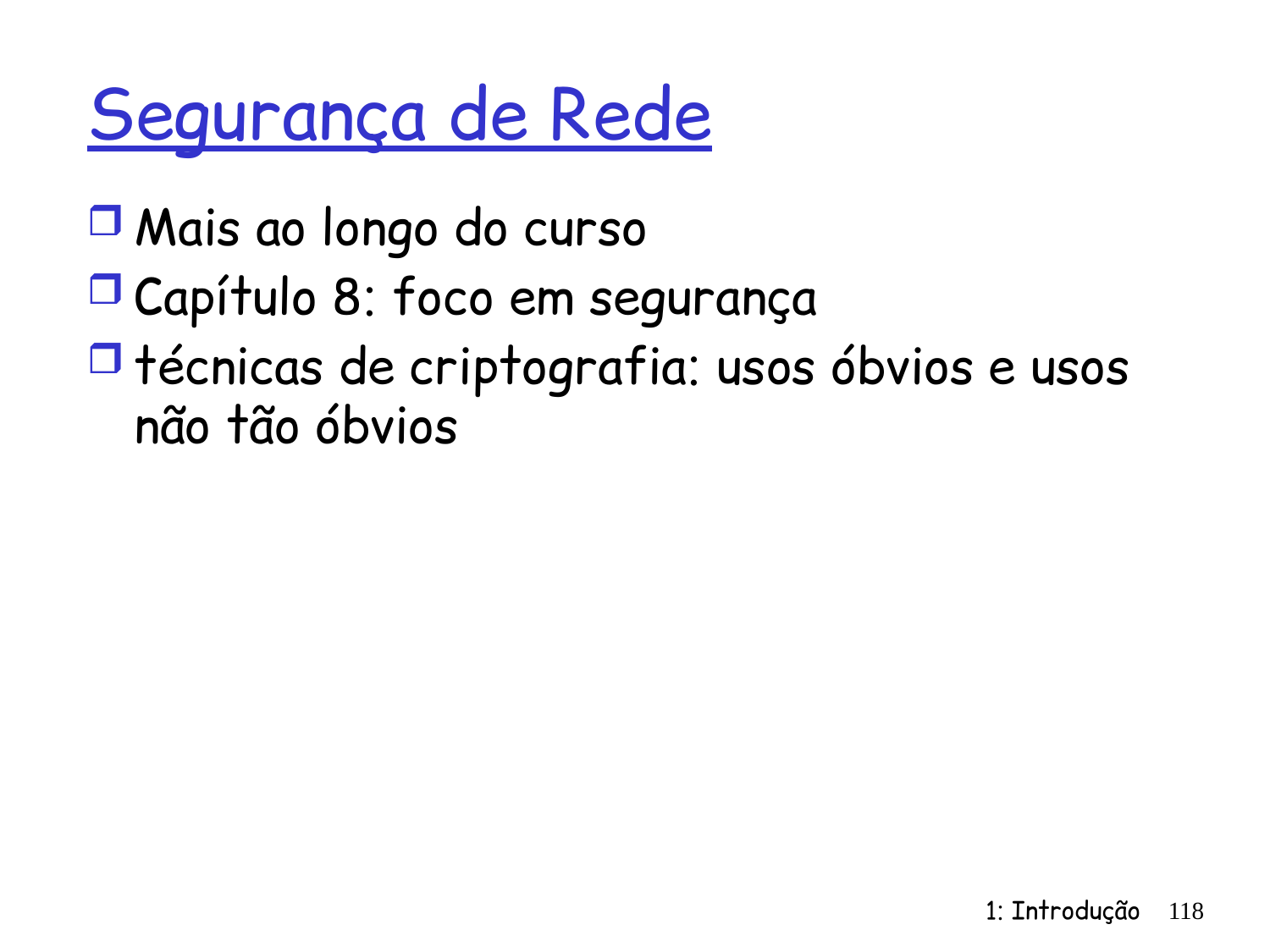

# Segurança de Rede
Mais ao longo do curso
Capítulo 8: foco em segurança
técnicas de criptografia: usos óbvios e usos não tão óbvios

1: Introdução
118